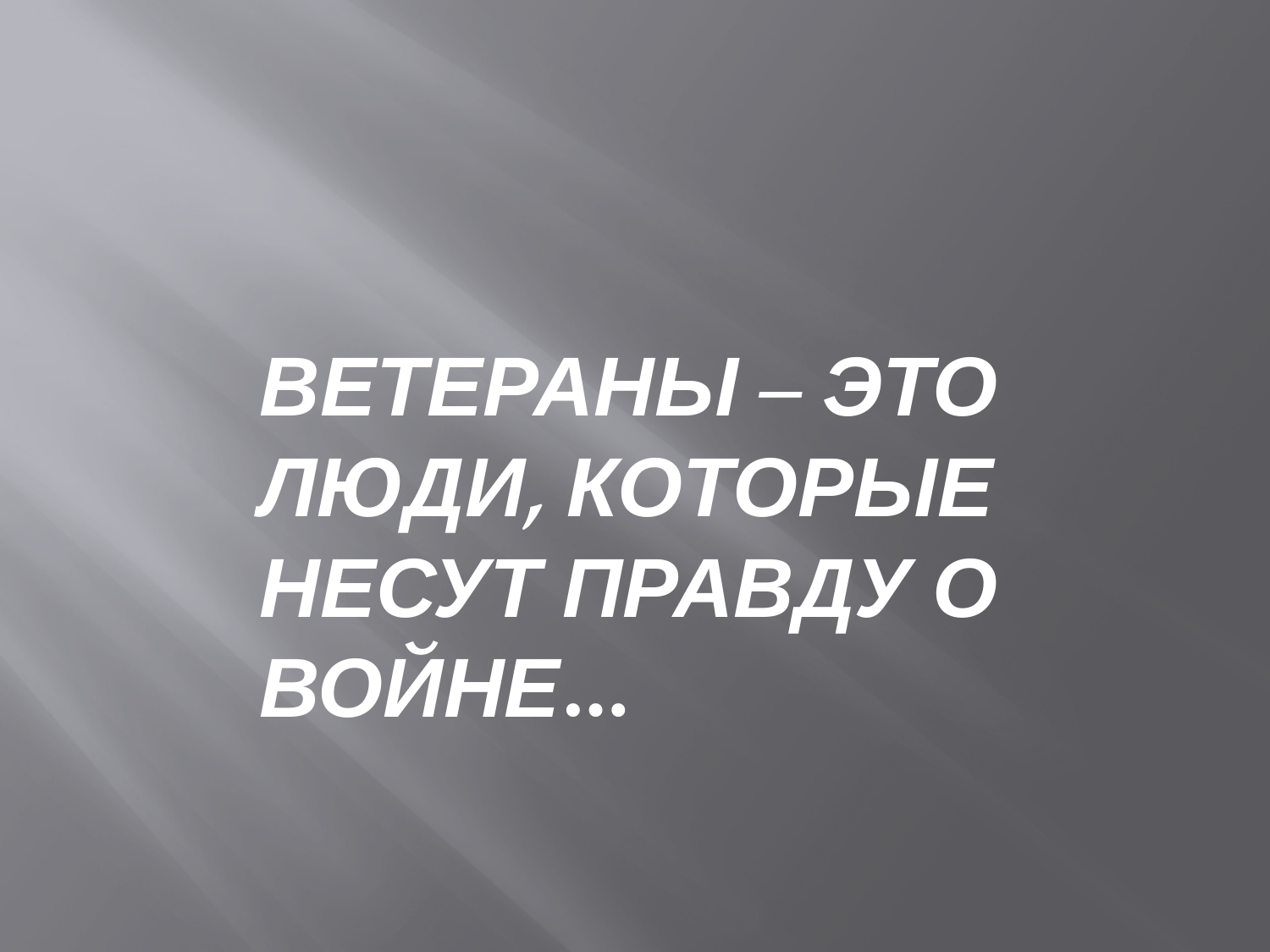

#
ВЕТЕРАНЫ – ЭТО ЛЮДИ, КОТОРЫЕ НЕСУТ ПРАВДУ О ВОЙНЕ…